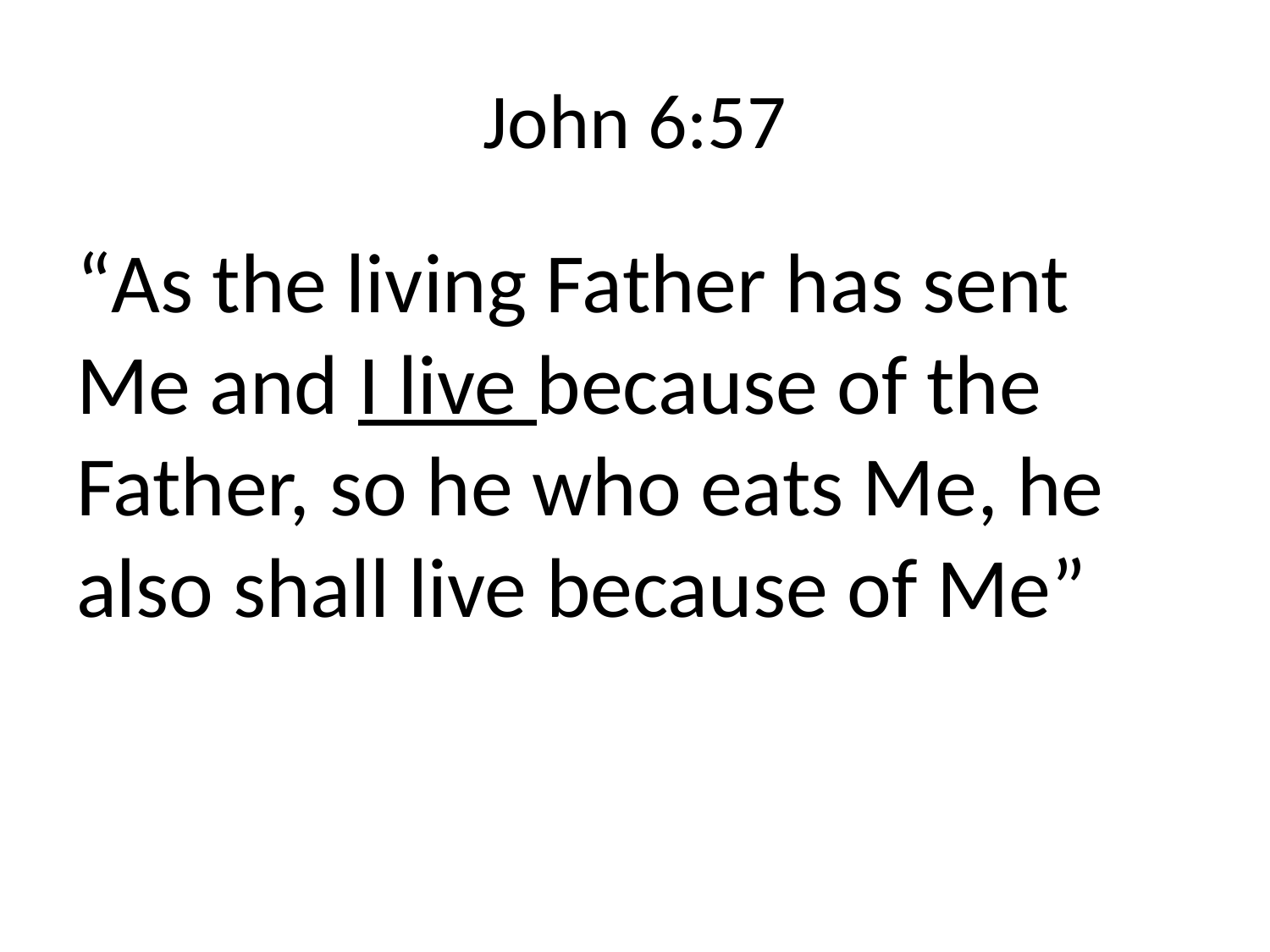

# John 6:57
“As the living Father has sent Me and I live because of the Father, so he who eats Me, he also shall live because of Me”